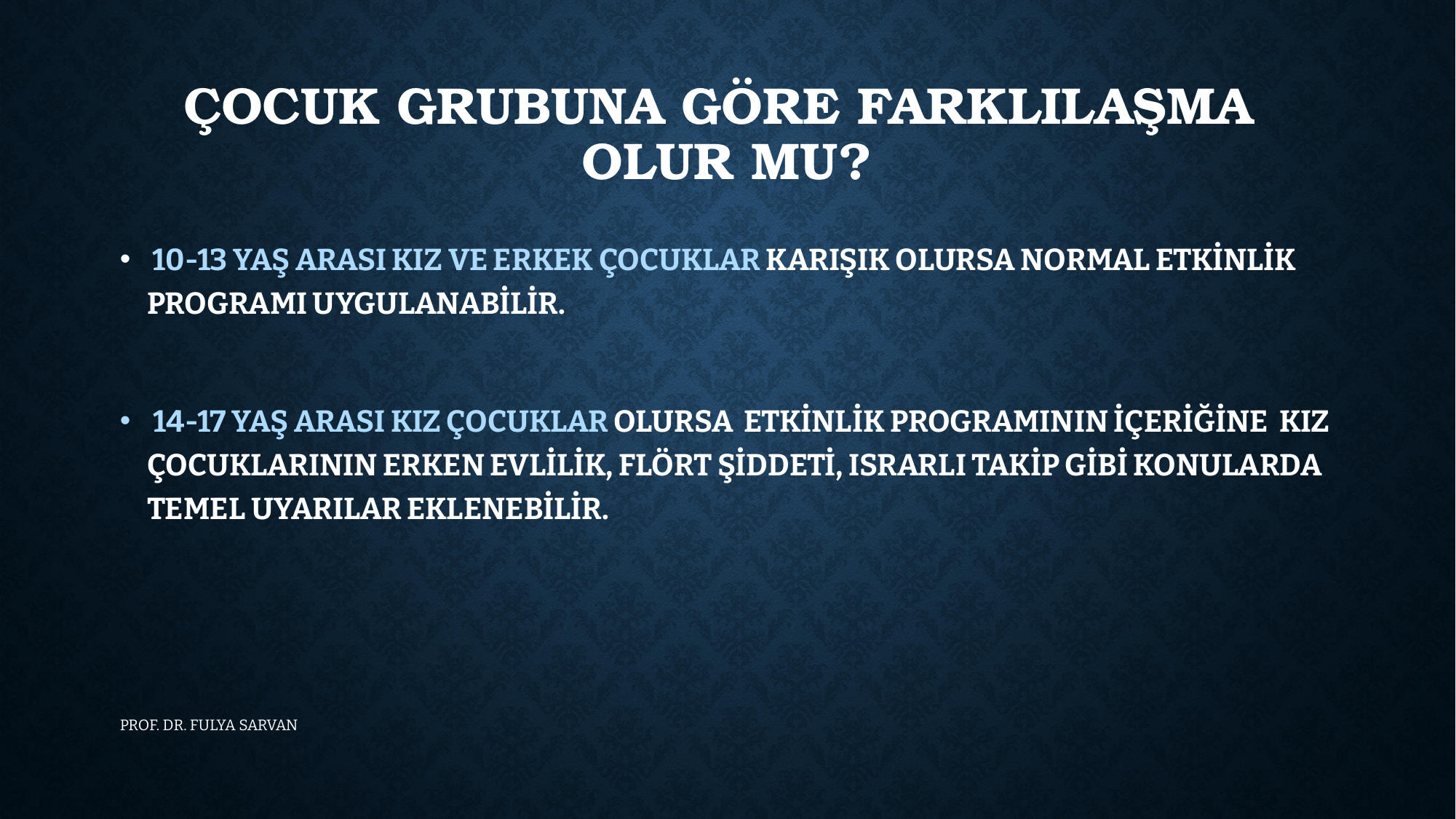

# ÇOCUK GRUBUNA GÖRE FARKLILAŞMA OLUR MU?
 10-13 YAŞ ARASI KIZ VE ERKEK ÇOCUKLAR KARIŞIK OLURSA NORMAL ETKİNLİK PROGRAMI UYGULANABİLİR.

 14-17 YAŞ ARASI KIZ ÇOCUKLAR OLURSA  ETKİNLİK PROGRAMININ İÇERİĞİNE  KIZ ÇOCUKLARININ ERKEN EVLİLİK, FLÖRT ŞİDDETİ, ISRARLI TAKİP GİBİ KONULARDA TEMEL UYARILAR EKLENEBİLİR.
PROF. DR. FULYA SARVAN